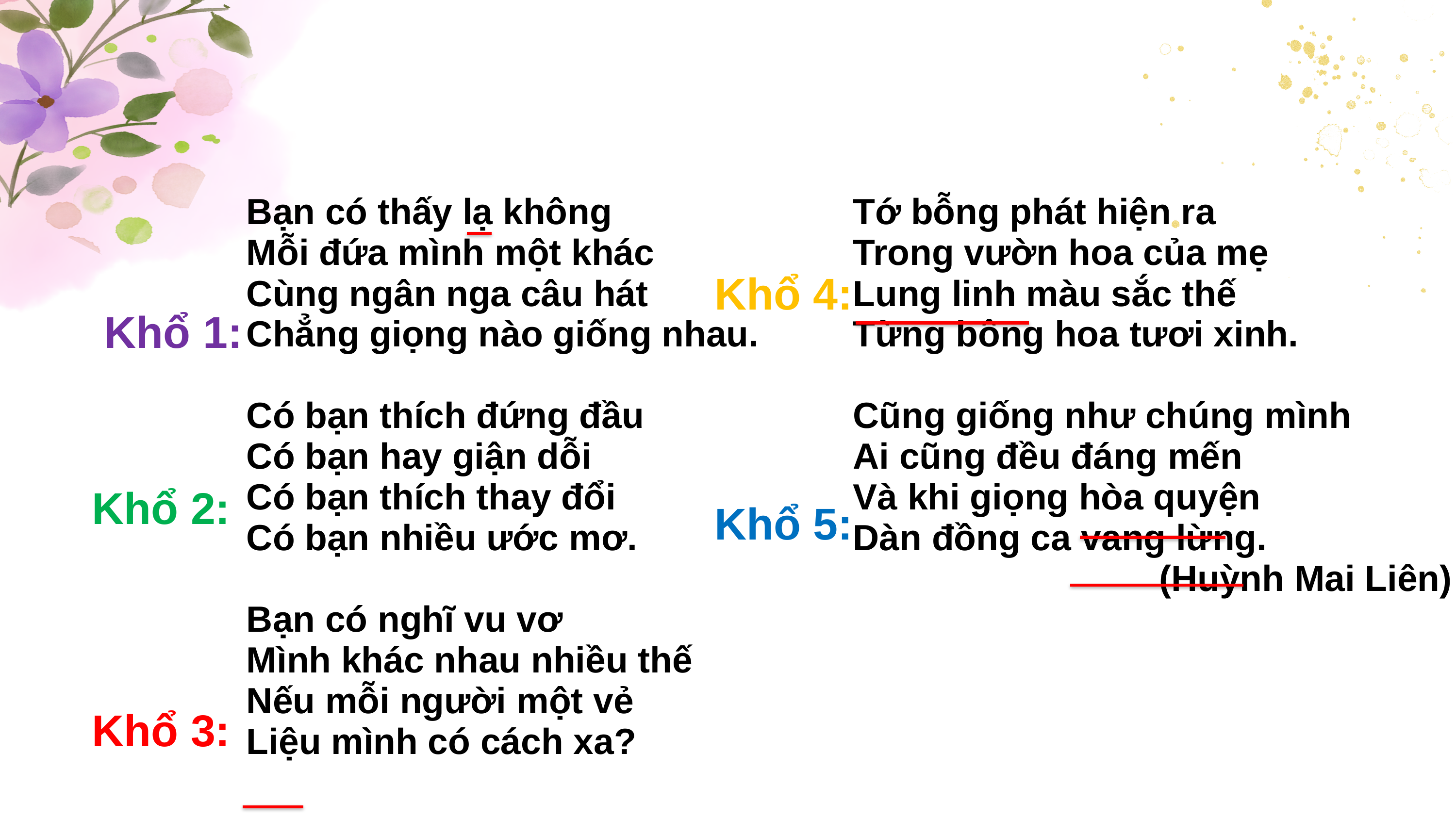

| Bạn có thấy lạ không  Mỗi đứa mình một khác  Cùng ngân nga câu hát Chẳng giọng nào giống nhau.   Có bạn thích đứng đầu Có bạn hay giận dỗi Có bạn thích thay đổi  Có bạn nhiều ước mơ.   Bạn có nghĩ vu vơ Mình khác nhau nhiều thế Nếu mỗi người một vẻ Liệu mình có cách xa? | Tớ bỗng phát hiện ra Trong vườn hoa của mẹ  Lung linh màu sắc thế Từng bông hoa tươi xinh.   Cũng giống như chúng mình Ai cũng đều đáng mến Và khi giọng hòa quyện  Dàn đồng ca vang lừng. (Huỳnh Mai Liên) |
| --- | --- |
Khổ 4:
Khổ 1:
Khổ 2:
Khổ 5:
Khổ 3: